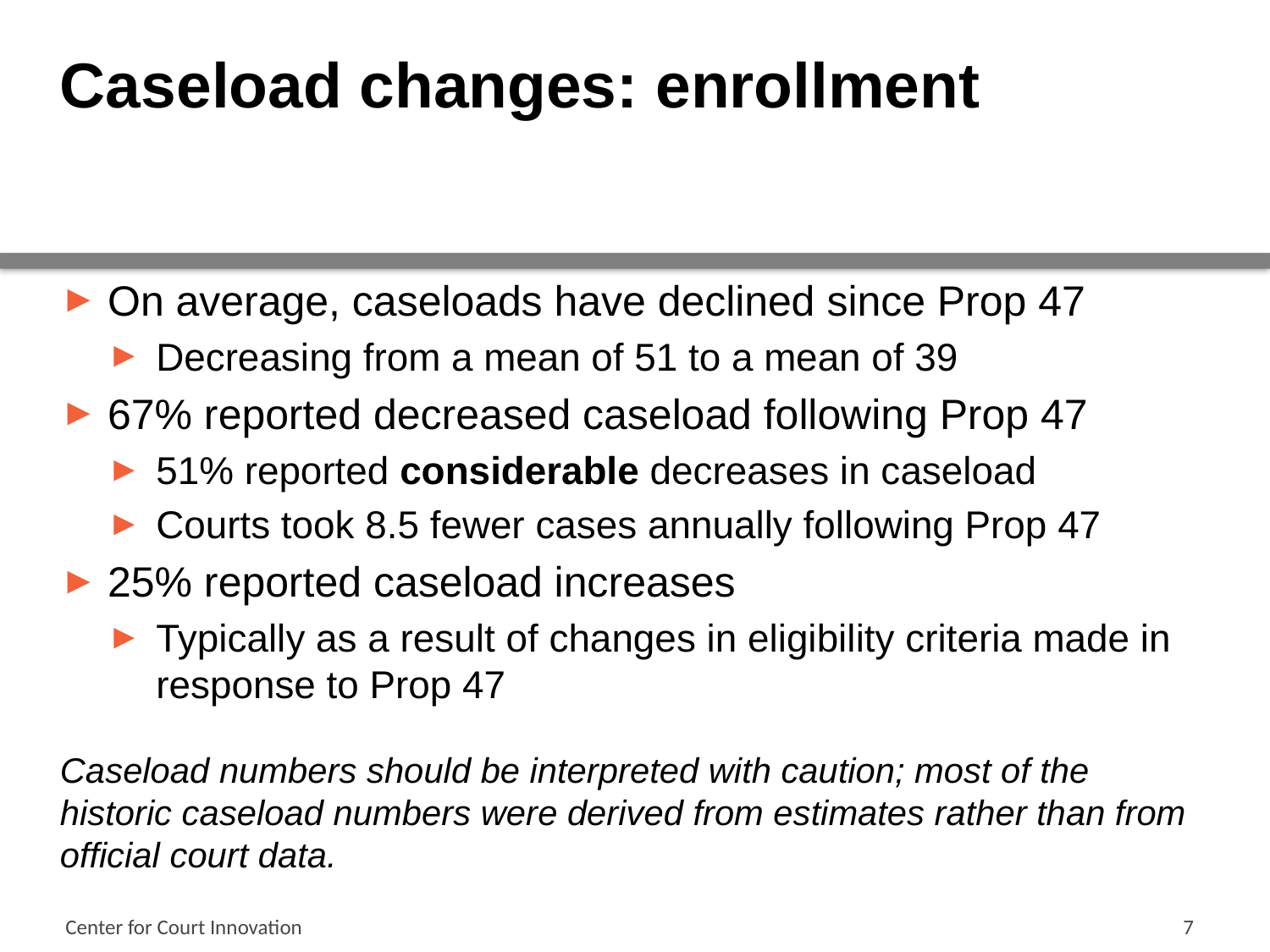

# Caseload changes: enrollment
On average, caseloads have declined since Prop 47
Decreasing from a mean of 51 to a mean of 39
67% reported decreased caseload following Prop 47
51% reported considerable decreases in caseload
Courts took 8.5 fewer cases annually following Prop 47
25% reported caseload increases
Typically as a result of changes in eligibility criteria made in response to Prop 47

Caseload numbers should be interpreted with caution; most of the historic caseload numbers were derived from estimates rather than from official court data.

Center for Court Innovation
7